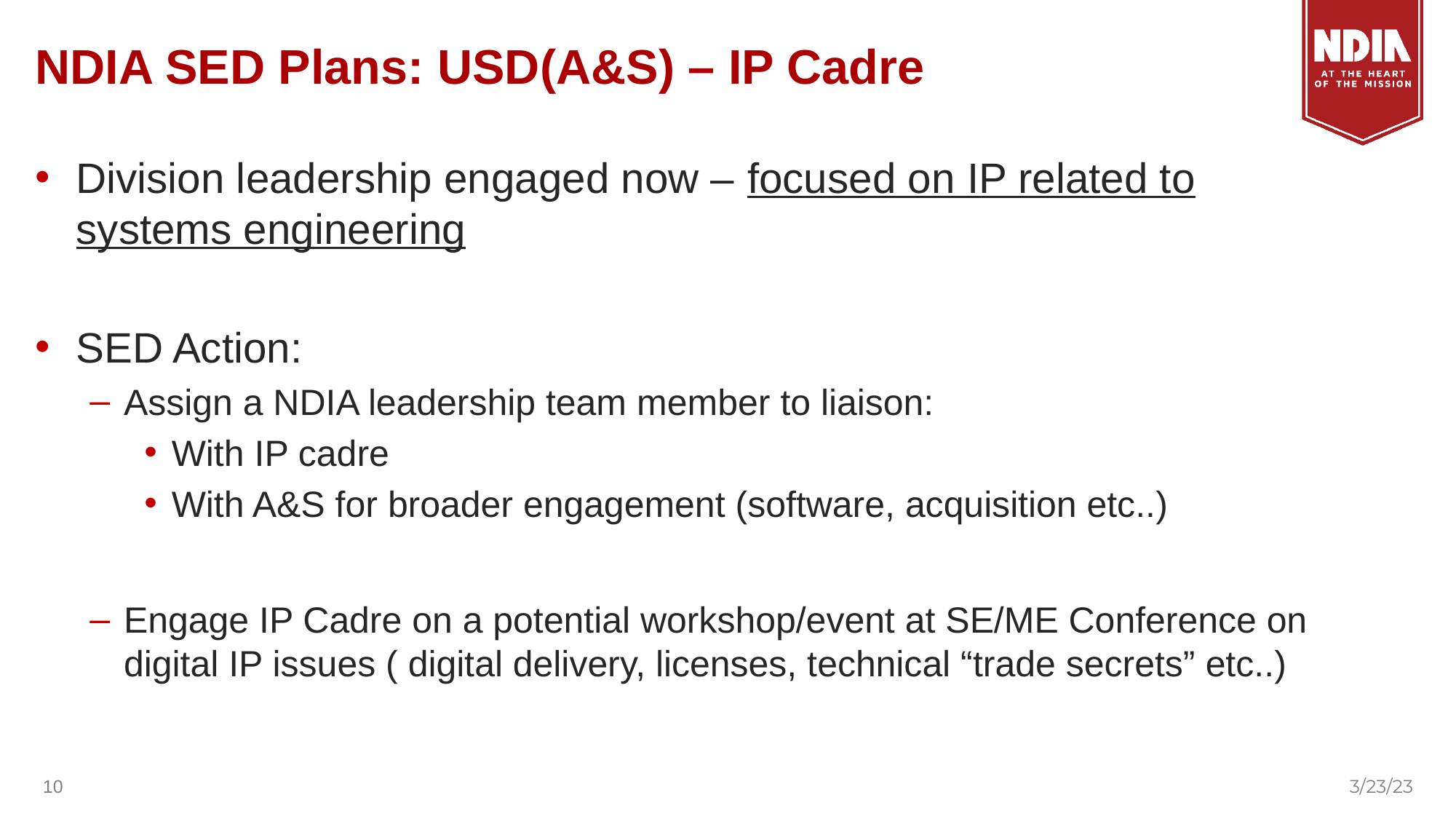

# NDIA SED Plans: USD(A&S) – IP Cadre
Division leadership engaged now – focused on IP related to systems engineering

SED Action:
Assign a NDIA leadership team member to liaison:
With IP cadre
With A&S for broader engagement (software, acquisition etc..)

Engage IP Cadre on a potential workshop/event at SE/ME Conference on digital IP issues ( digital delivery, licenses, technical “trade secrets” etc..)

10
3/23/23